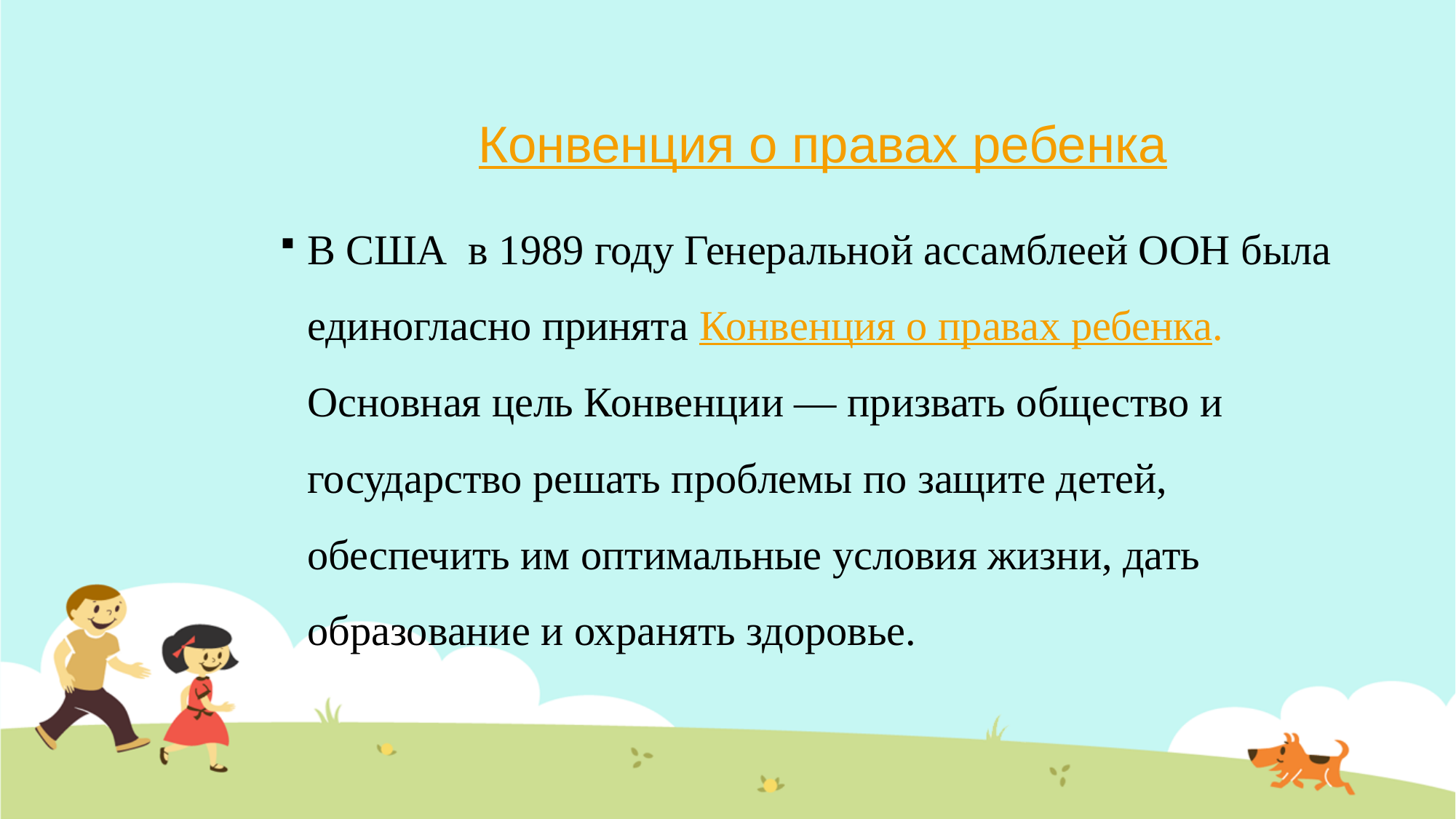

# Конвенция о правах ребенка
В США  в 1989 году Генеральной ассамблеей ООН была единогласно принята Конвенция о правах ребенка. Основная цель Конвенции — призвать общество и государство решать проблемы по защите детей, обеспечить им оптимальные условия жизни, дать образование и охранять здоровье.